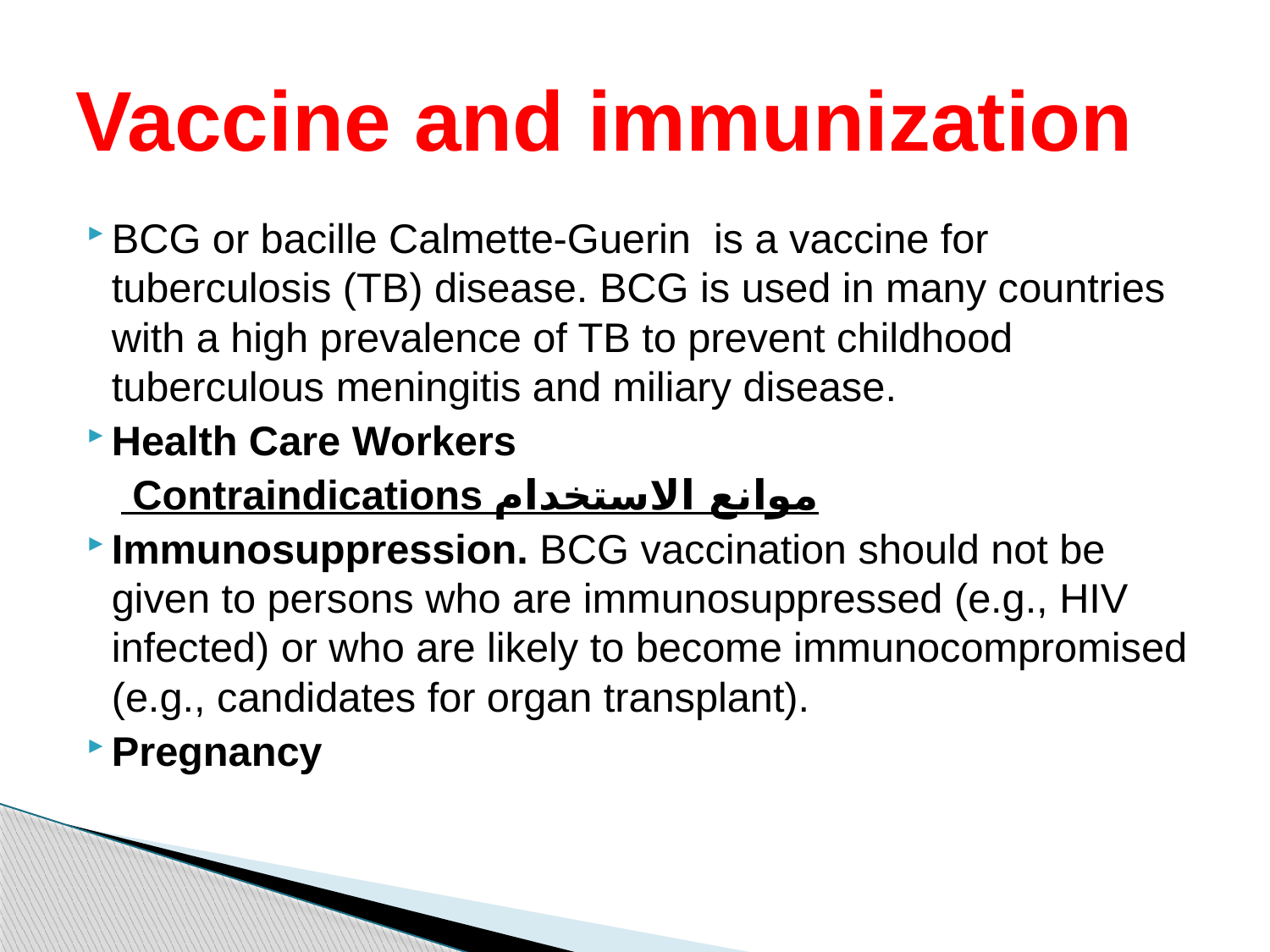

# Vaccine and immunization
BCG or bacille Calmette-Guerin  is a vaccine for tuberculosis (TB) disease. BCG is used in many countries with a high prevalence of TB to prevent childhood tuberculous meningitis and miliary disease.
Health Care Workers
    Contraindications موانع الاستخدام
Immunosuppression. BCG vaccination should not be given to persons who are immunosuppressed (e.g., HIV infected) or who are likely to become immunocompromised (e.g., candidates for organ transplant).
Pregnancy